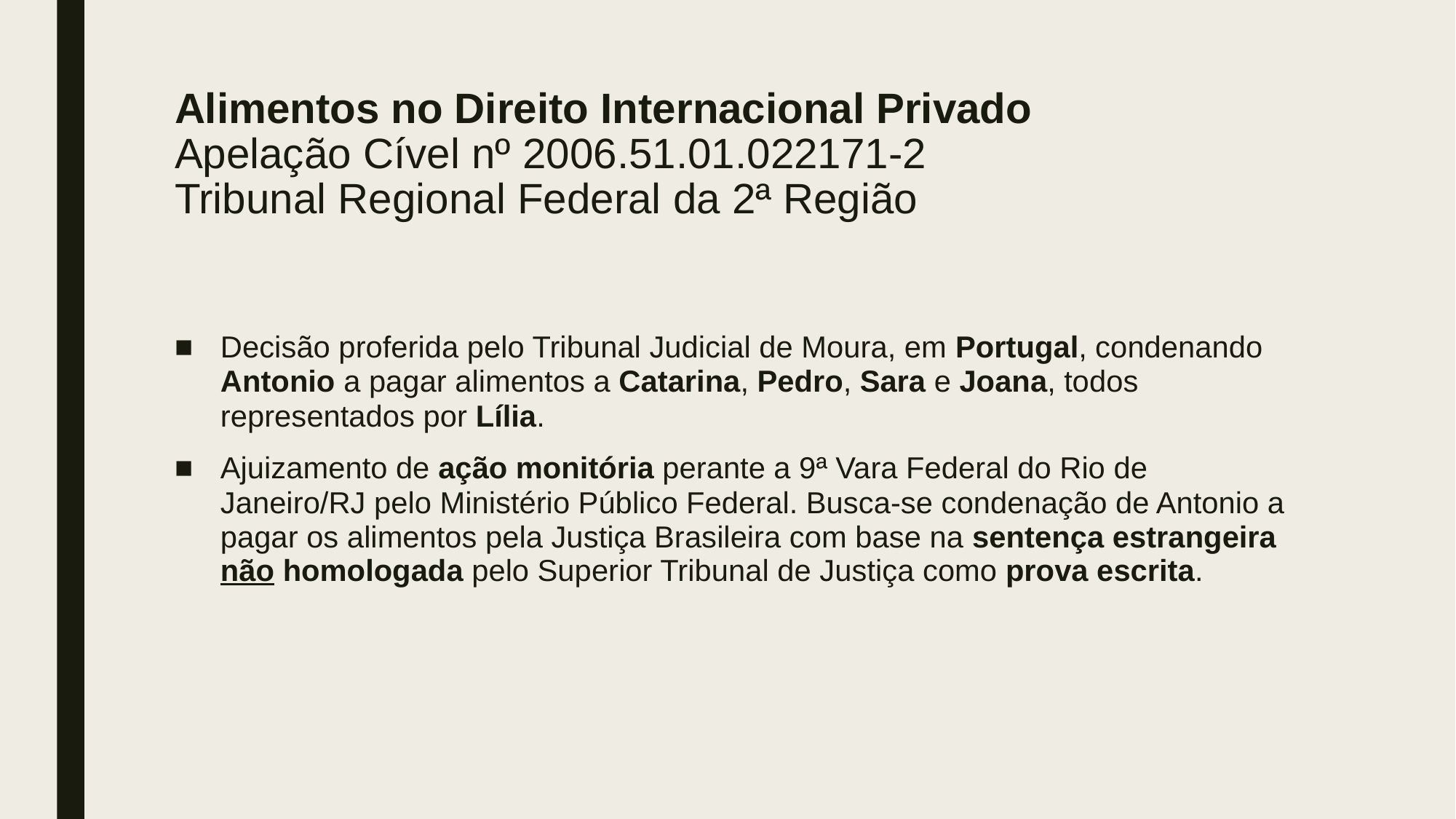

# Alimentos no Direito Internacional Privado Apelação Cível nº 2006.51.01.022171-2 Tribunal Regional Federal da 2ª Região
Decisão proferida pelo Tribunal Judicial de Moura, em Portugal, condenando Antonio a pagar alimentos a Catarina, Pedro, Sara e Joana, todos representados por Lília.
Ajuizamento de ação monitória perante a 9ª Vara Federal do Rio de Janeiro/RJ pelo Ministério Público Federal. Busca-se condenação de Antonio a pagar os alimentos pela Justiça Brasileira com base na sentença estrangeira não homologada pelo Superior Tribunal de Justiça como prova escrita.